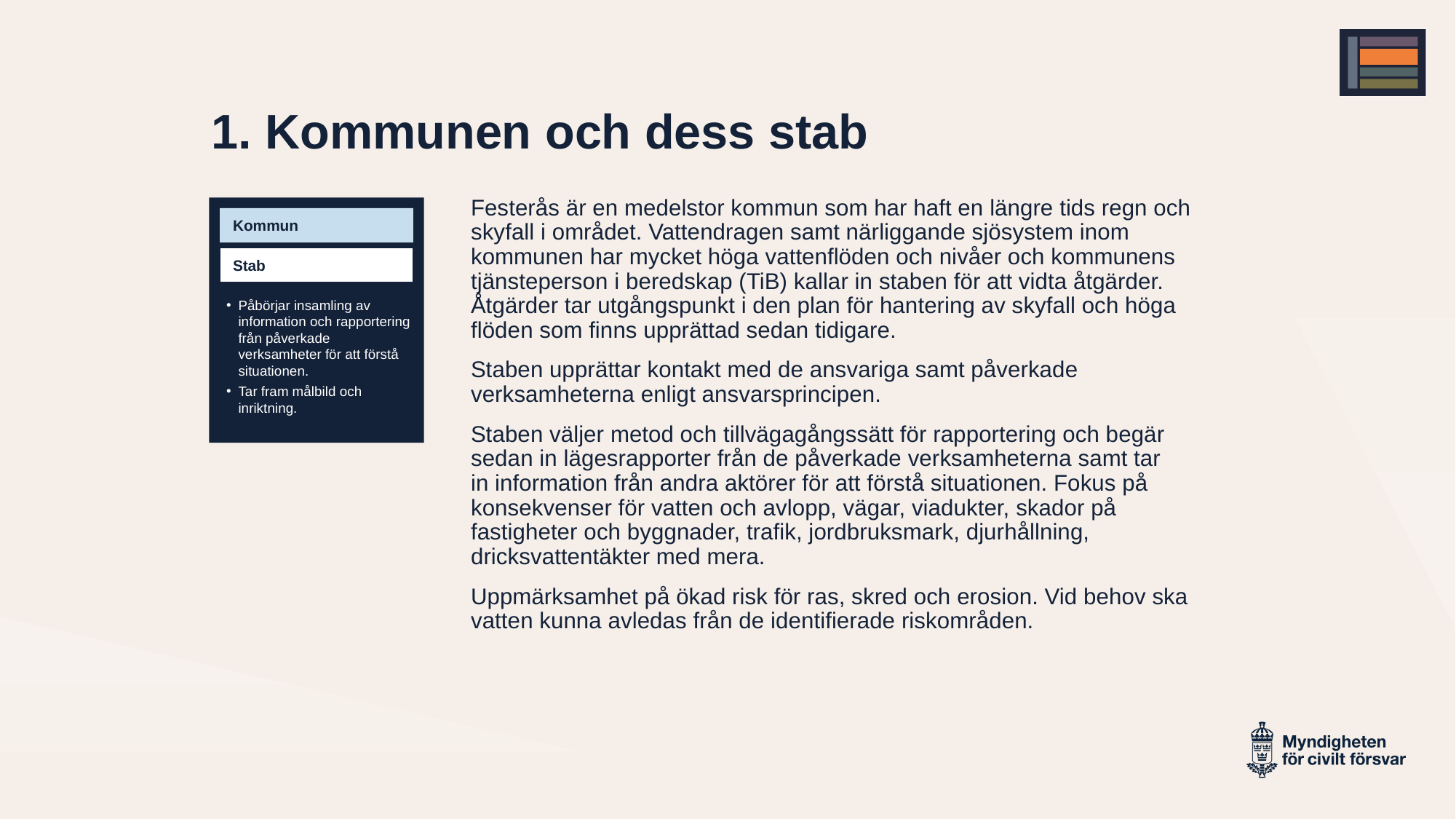

# 1. Kommunen och dess stab​
Festerås är en medelstor kommun som har haft en längre tids regn och skyfall i området. Vattendragen samt närliggande sjösystem inom kommunen har mycket höga vattenflöden och nivåer och kommunens tjänsteperson i beredskap (TiB) kallar in staben för att vidta åtgärder. Åtgärder tar utgångspunkt i den plan för hantering av skyfall och höga flöden som finns upprättad sedan tidigare.
Staben upprättar kontakt med de ansvariga samt påverkade verksamheterna enligt ansvarsprincipen.
Staben väljer metod och tillvägagångssätt för rapportering och begär sedan in lägesrapporter från de påverkade verksamheterna samt tar
in information från andra aktörer för att förstå situationen. Fokus på konsekvenser för vatten och avlopp, vägar, viadukter, skador på fastigheter och byggnader, trafik, jordbruksmark, djurhållning, dricksvattentäkter med mera.
Uppmärksamhet på ökad risk för ras, skred och erosion. Vid behov ska vatten kunna avledas från de identifierade riskområden.
Påbörjar insamling av information och rapportering från påverkade verksamheter för att förstå situationen.
Tar fram målbild och inriktning.
Kommun
Stab